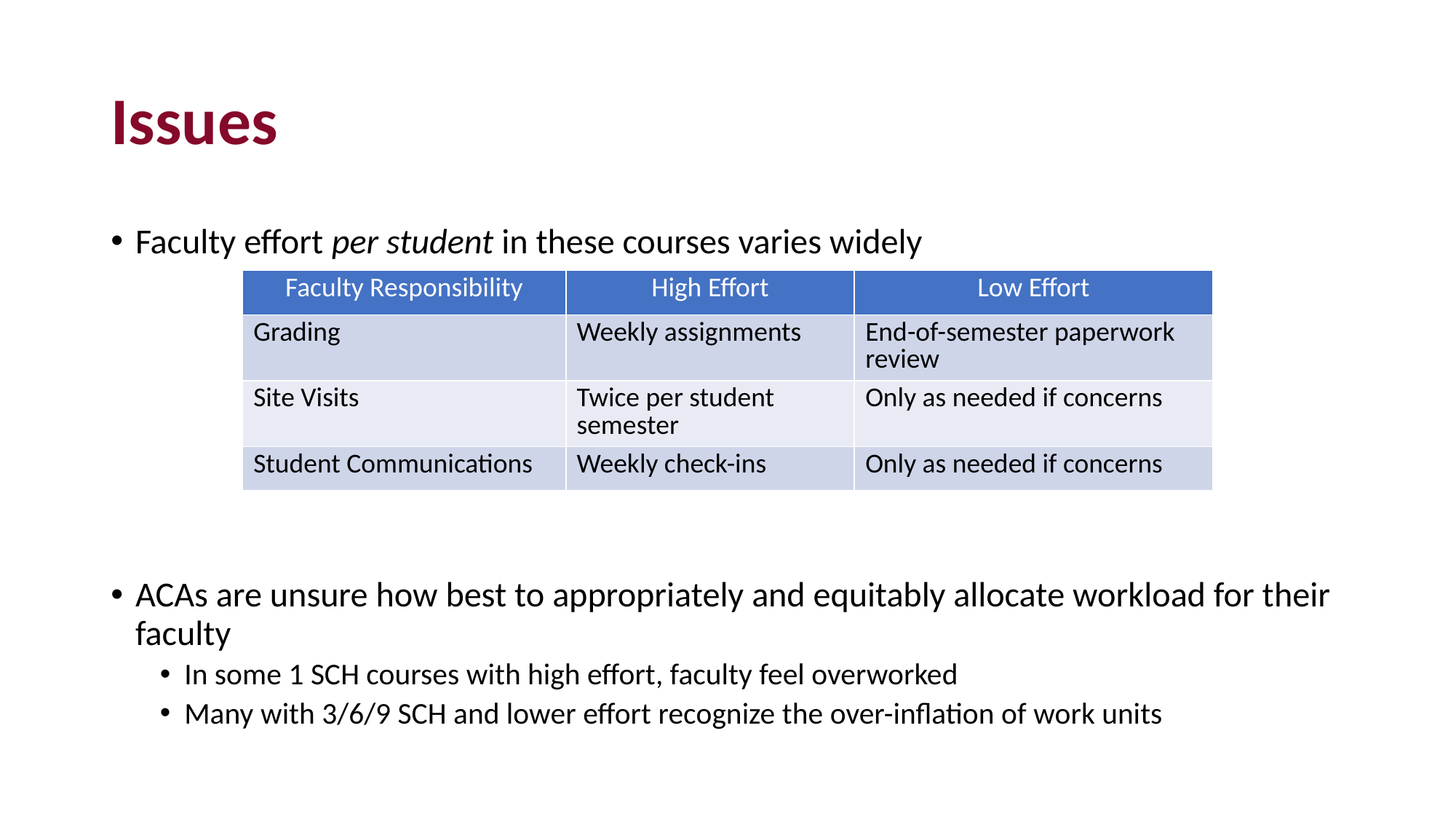

# Issues
Faculty effort per student in these courses varies widely

ACAs are unsure how best to appropriately and equitably allocate workload for their faculty
In some 1 SCH courses with high effort, faculty feel overworked
Many with 3/6/9 SCH and lower effort recognize the over-inflation of work units
| Faculty Responsibility | High Effort | Low Effort |
| --- | --- | --- |
| Grading | Weekly assignments | End-of-semester paperwork review |
| Site Visits | Twice per student semester | Only as needed if concerns |
| Student Communications | Weekly check-ins | Only as needed if concerns |